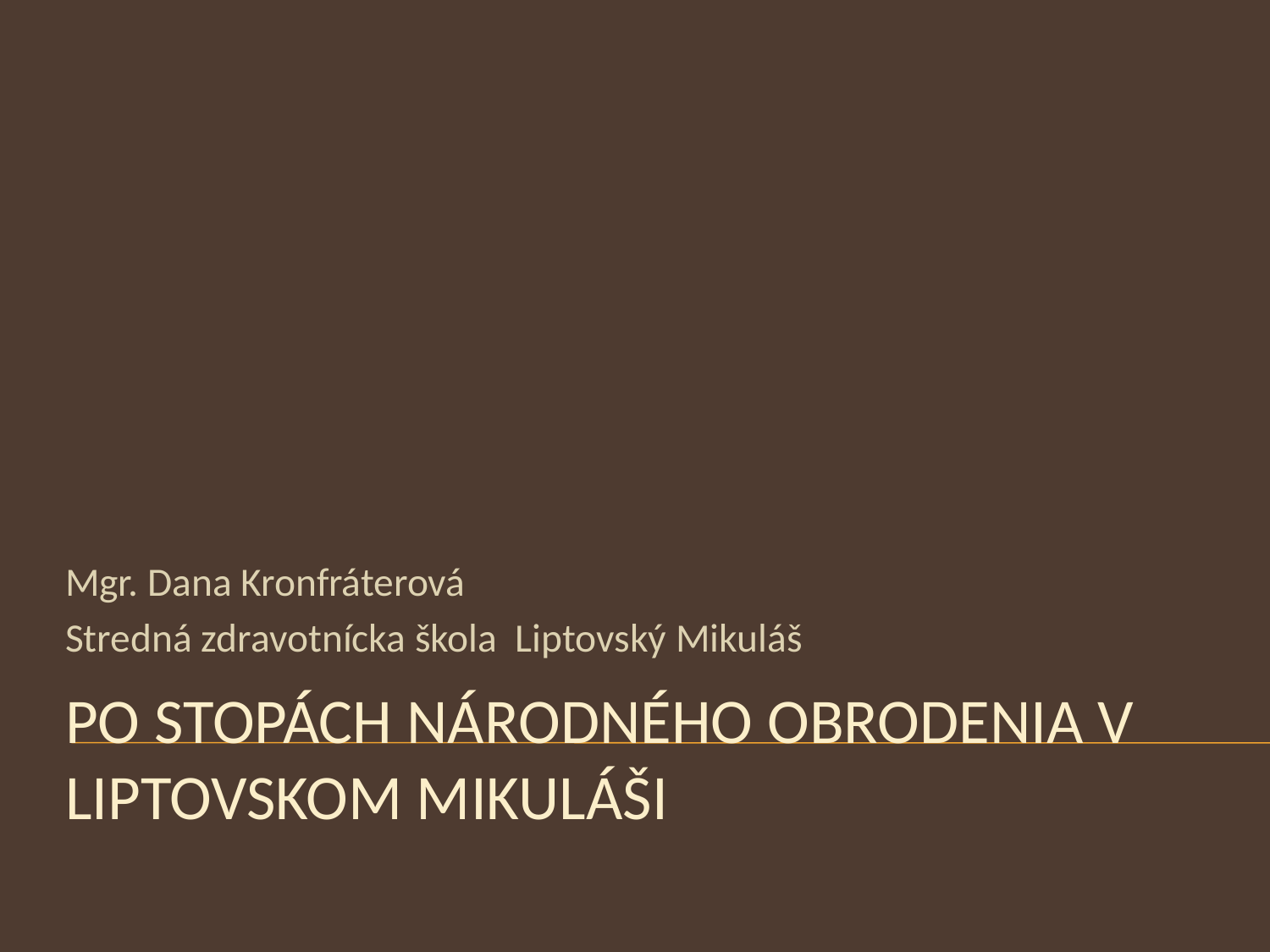

Mgr. Dana Kronfráterová
Stredná zdravotnícka škola  Liptovský Mikuláš
# Po stopách národného obrodenia v Liptovskom Mikuláši